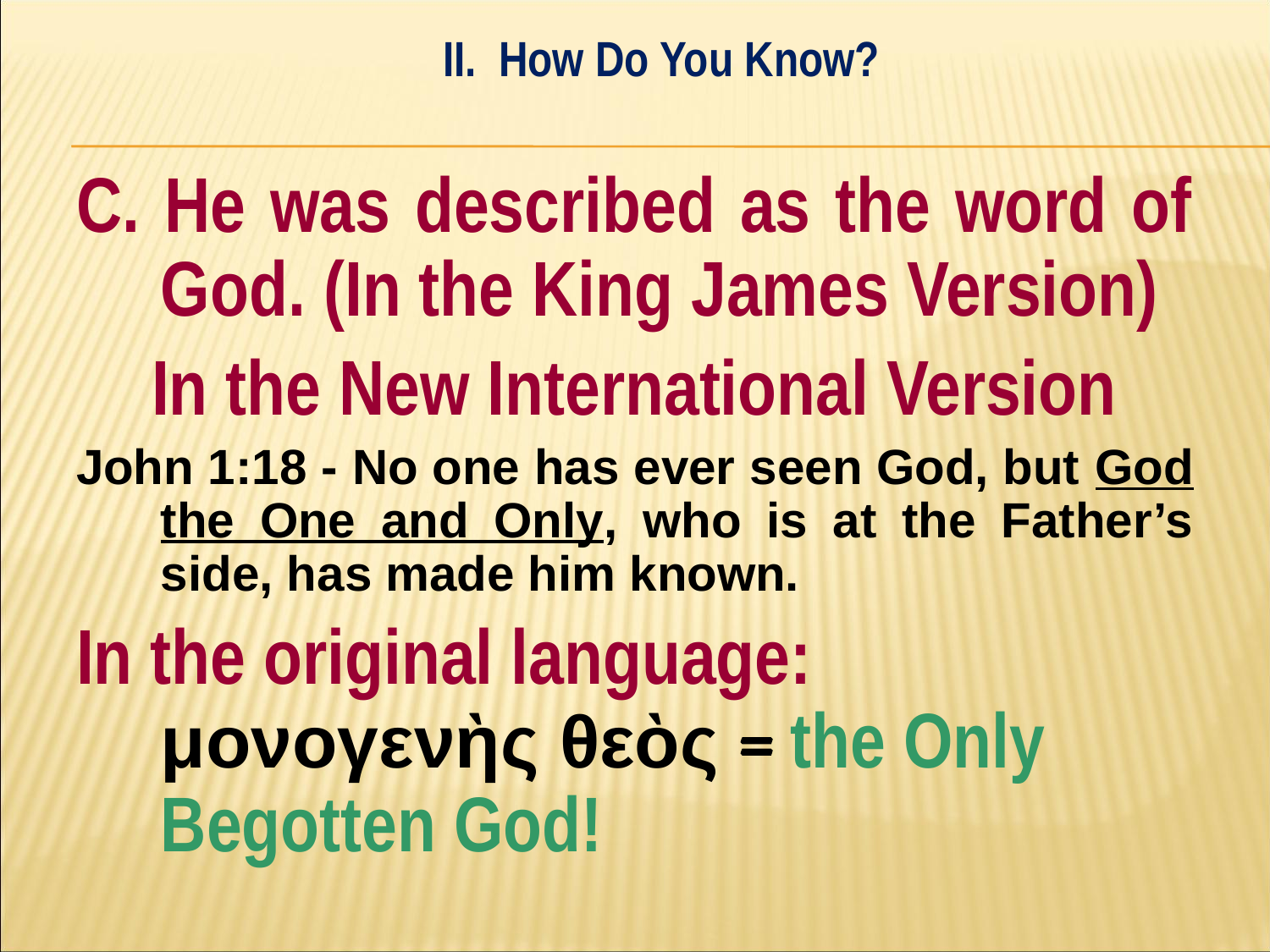

II.  How Do You Know?
#
C. He was described as the word of God. (In the King James Version)
In the New International Version
John 1:18 - No one has ever seen God, but God the One and Only, who is at the Father’s side, has made him known.
In the original language: μονογενὴς θεὸς = the Only Begotten God!